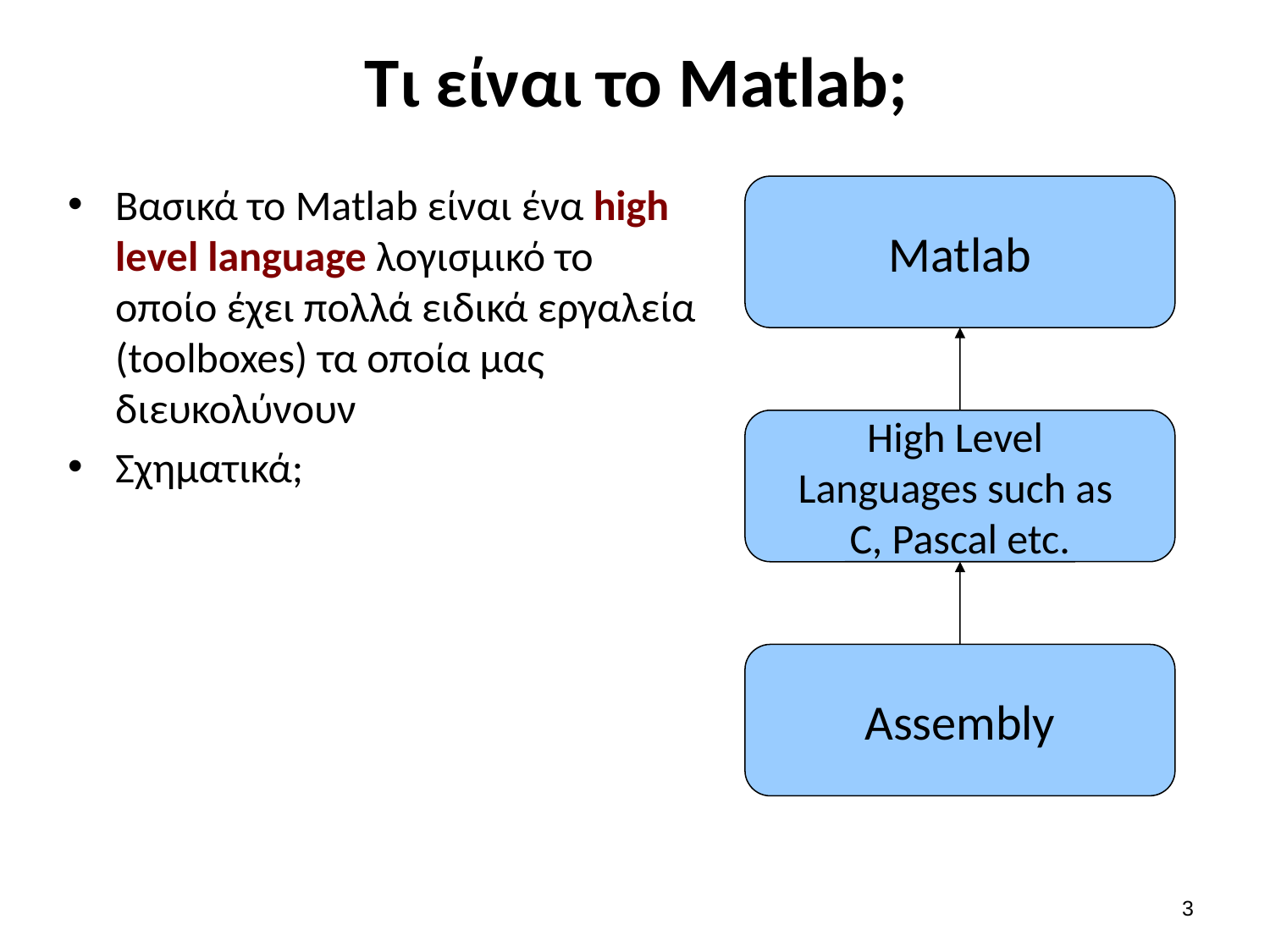

# Τι είναι το Matlab;
Βασικά το Matlab είναι ένα high level language λογισμικό το οποίο έχει πολλά ειδικά εργαλεία (toolboxes) τα οποία μας διευκολύνουν
Σχηματικά;
Matlab

High Level
Languages such as
C, Pascal etc.

Assembly
3